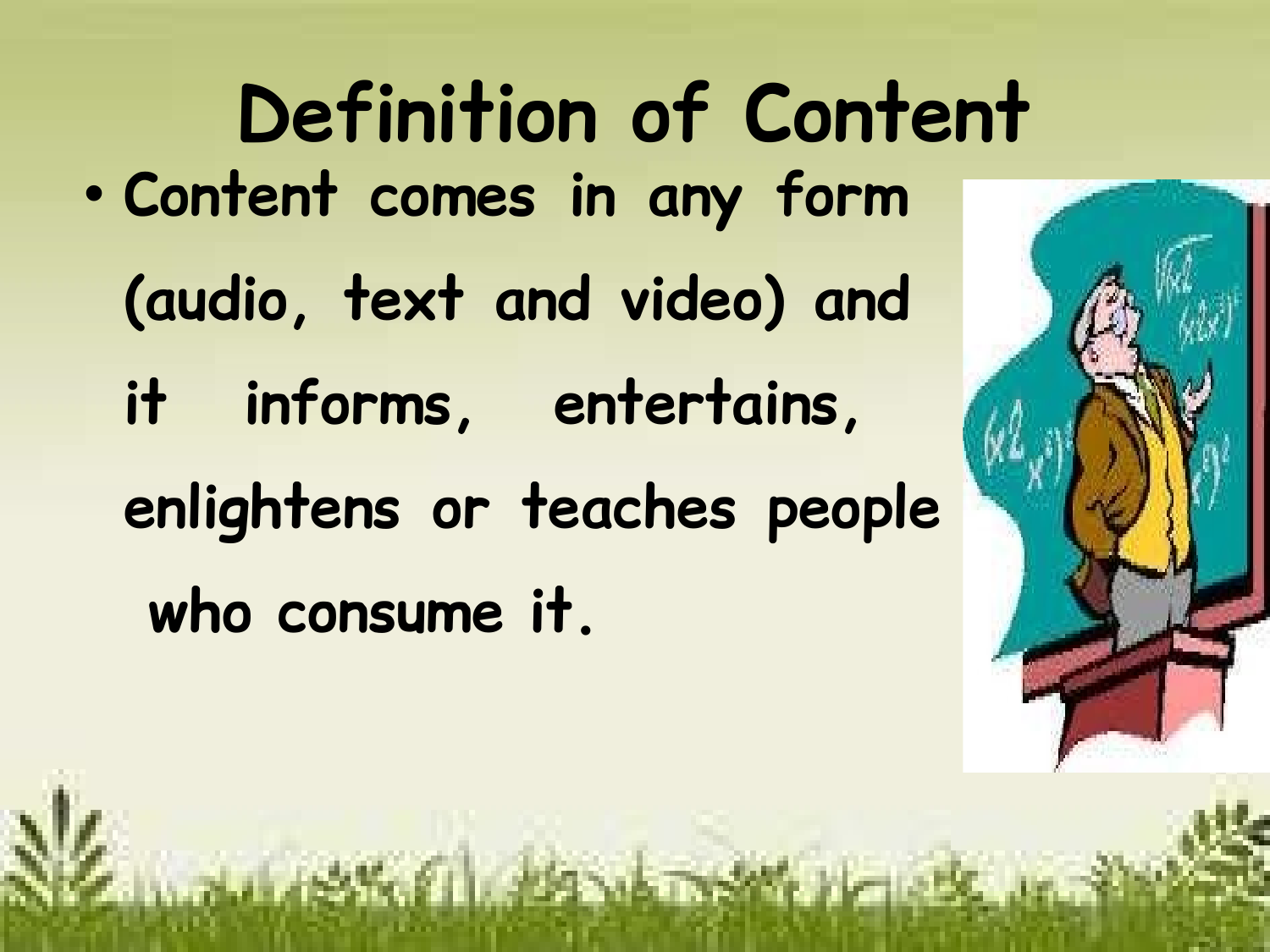

# Definition of Content
Content comes in any form  (audio, text and video) and  it informs, entertains,  enlightens or teaches people  who consume it.